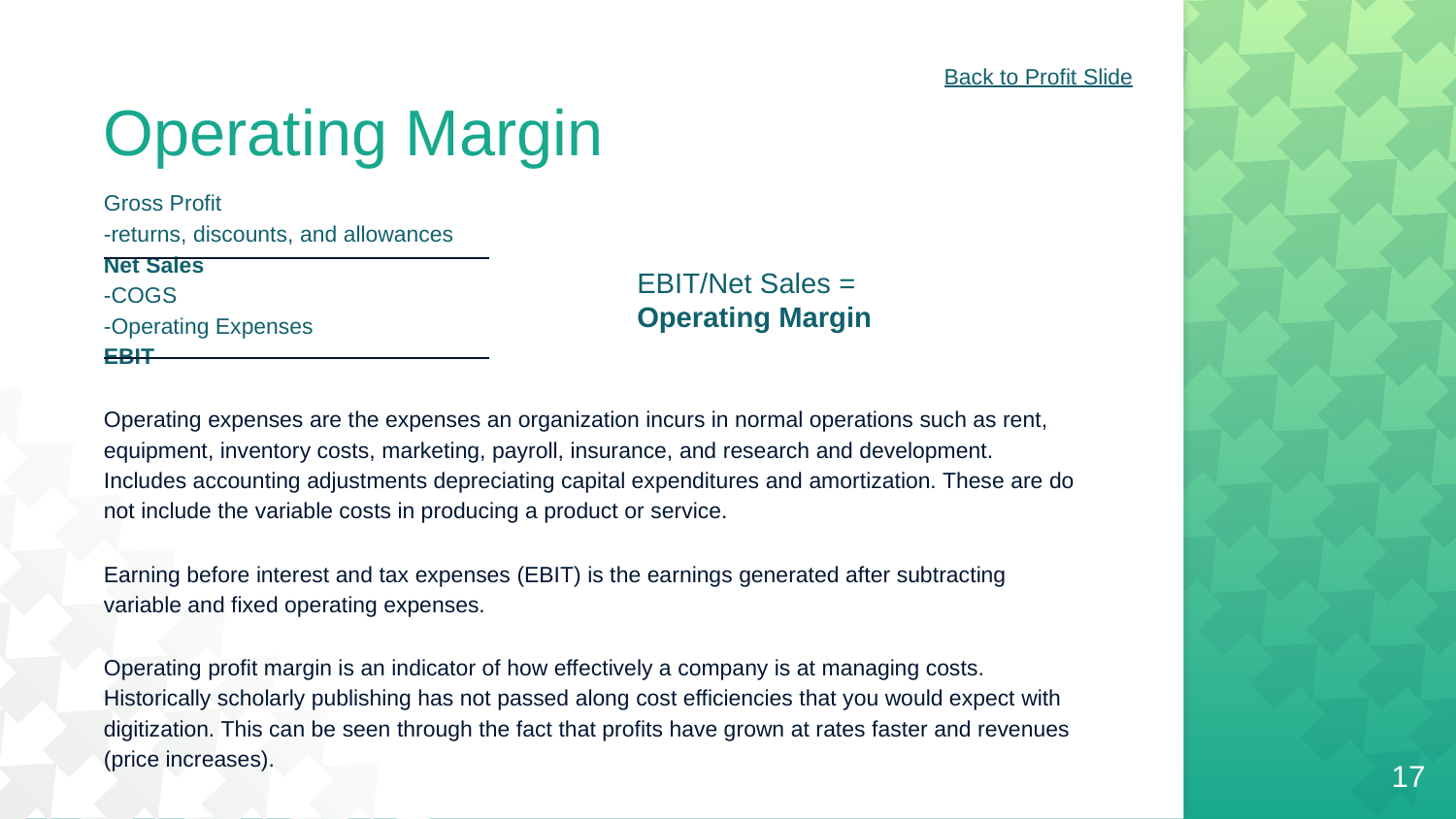

Back to Profit Slide
# Operating Margin
Gross Profit
-returns, discounts, and allowances
Net Sales
-COGS
-Operating Expenses
EBIT
Operating expenses are the expenses an organization incurs in normal operations such as rent, equipment, inventory costs, marketing, payroll, insurance, and research and development. Includes accounting adjustments depreciating capital expenditures and amortization. These are do not include the variable costs in producing a product or service.
Earning before interest and tax expenses (EBIT) is the earnings generated after subtracting variable and fixed operating expenses.
Operating profit margin is an indicator of how effectively a company is at managing costs. Historically scholarly publishing has not passed along cost efficiencies that you would expect with digitization. This can be seen through the fact that profits have grown at rates faster and revenues (price increases).

EBIT/Net Sales = Operating Margin
17